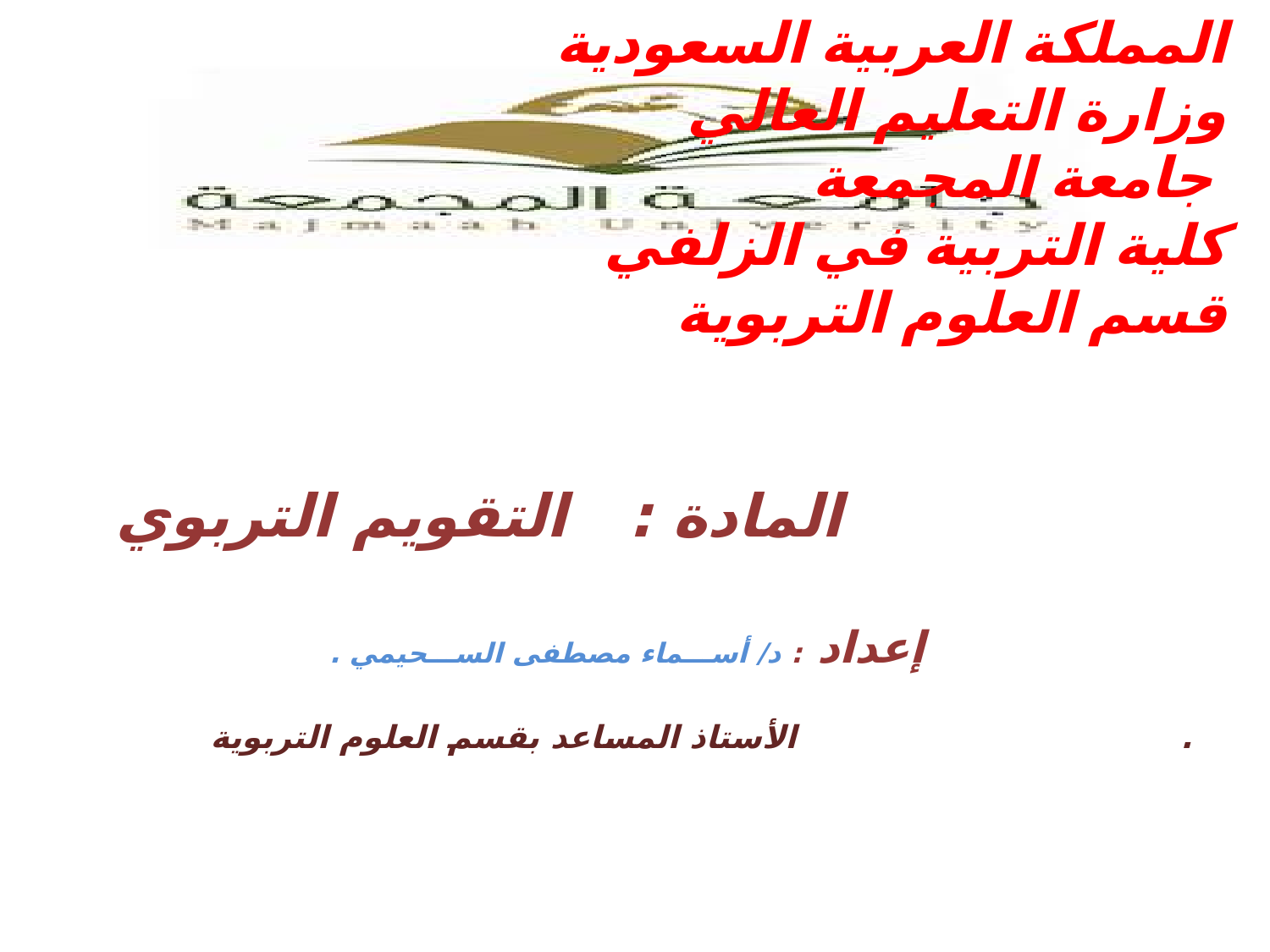

المملكة العربية السعودية
وزارة التعليم العالي
 جامعة المجمعة
كلية التربية في الزلفي
قسم العلوم التربوية

                       المادة :   التقويم التربوي

 إعداد : د/ أســـماء مصطفى الســـحيمي .

.                                   الأستاذ المساعد بقسم العلوم التربوية